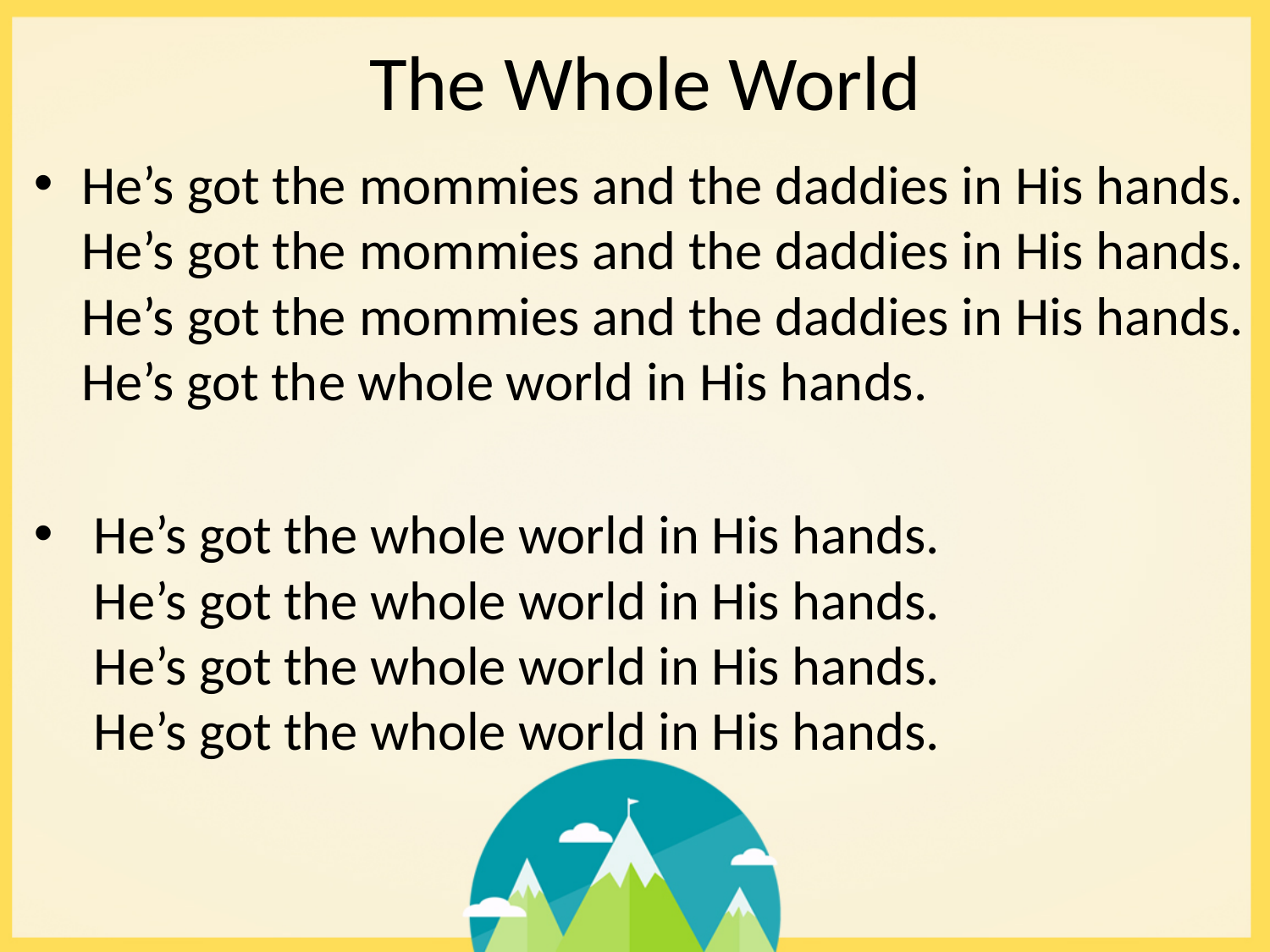

# The Whole World
He’s got the mommies and the daddies in His hands.  He’s got the mommies and the daddies in His hands.  He’s got the mommies and the daddies in His hands.  He’s got the whole world in His hands.

 He’s got the whole world in His hands.
 He’s got the whole world in His hands.
 He’s got the whole world in His hands.
 He’s got the whole world in His hands.